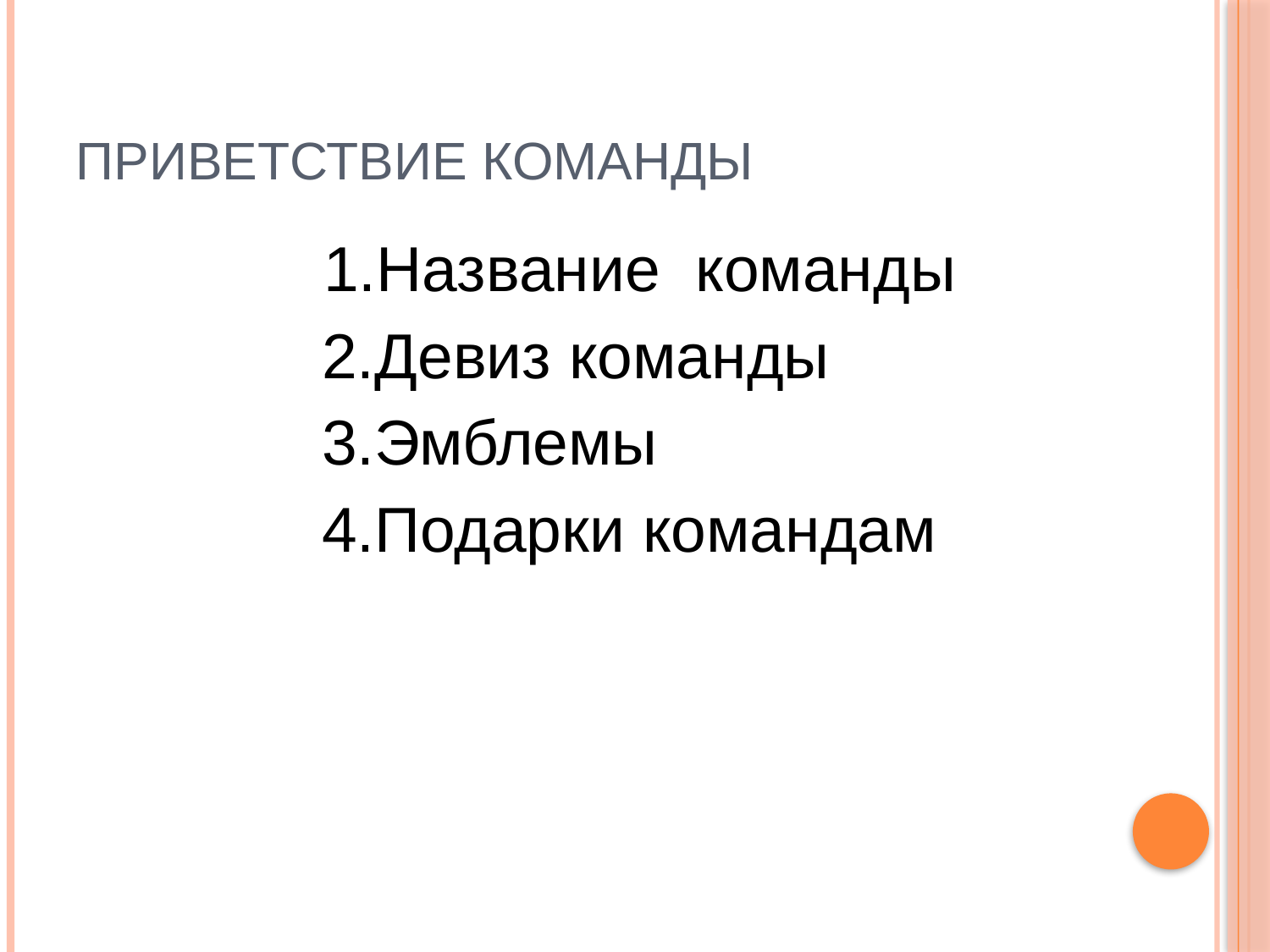

# Приветствие команды
                  1.Название  команды
              2.Девиз команды
              3.Эмблемы
              4.Подарки командам